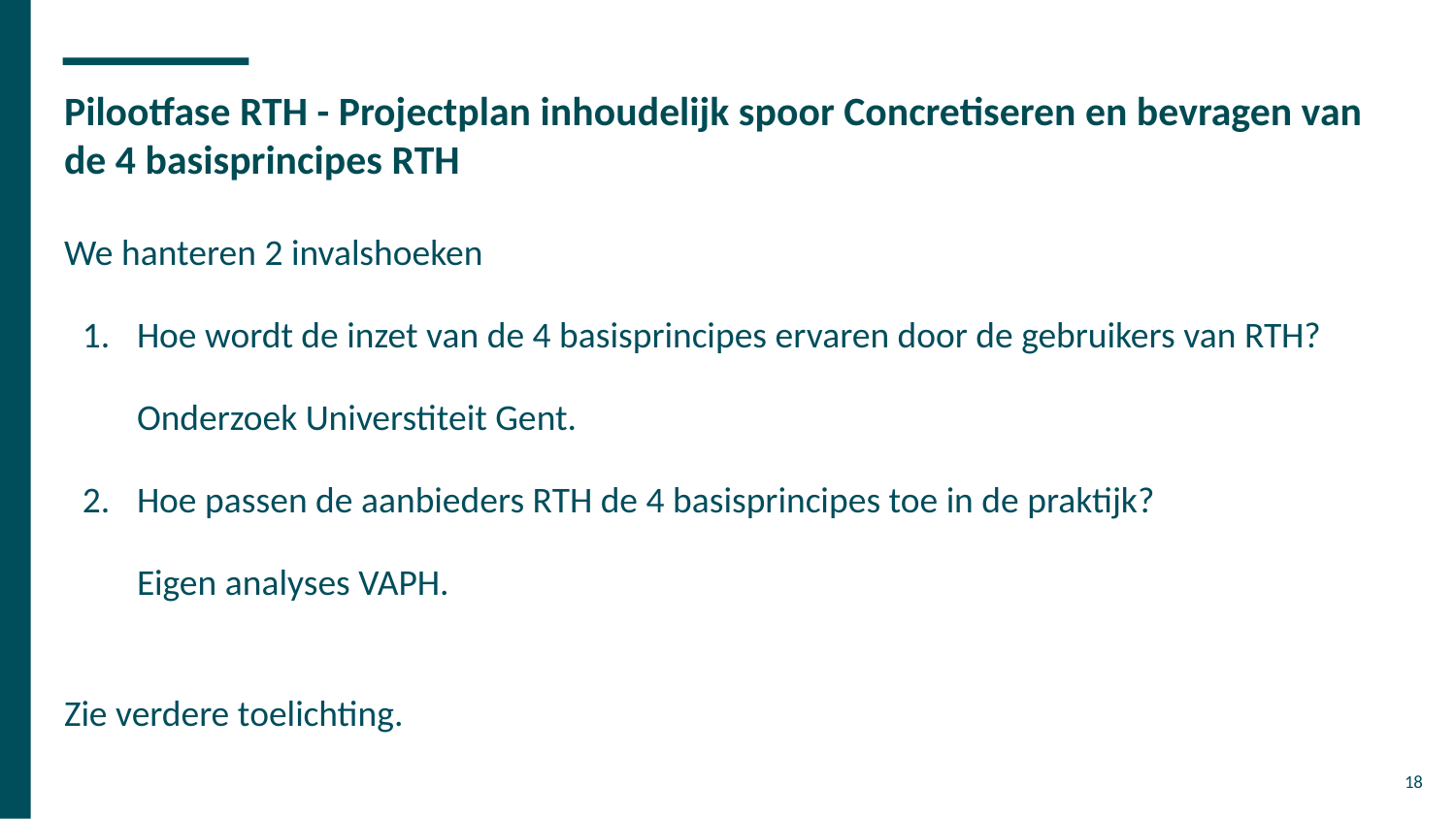

# Pilootfase RTH - Projectplan inhoudelijk spoor Concretiseren en bevragen van de 4 basisprincipes RTH
We hanteren 2 invalshoeken
Hoe wordt de inzet van de 4 basisprincipes ervaren door de gebruikers van RTH?
Onderzoek Universtiteit Gent.
Hoe passen de aanbieders RTH de 4 basisprincipes toe in de praktijk?
Eigen analyses VAPH.

Zie verdere toelichting.
18